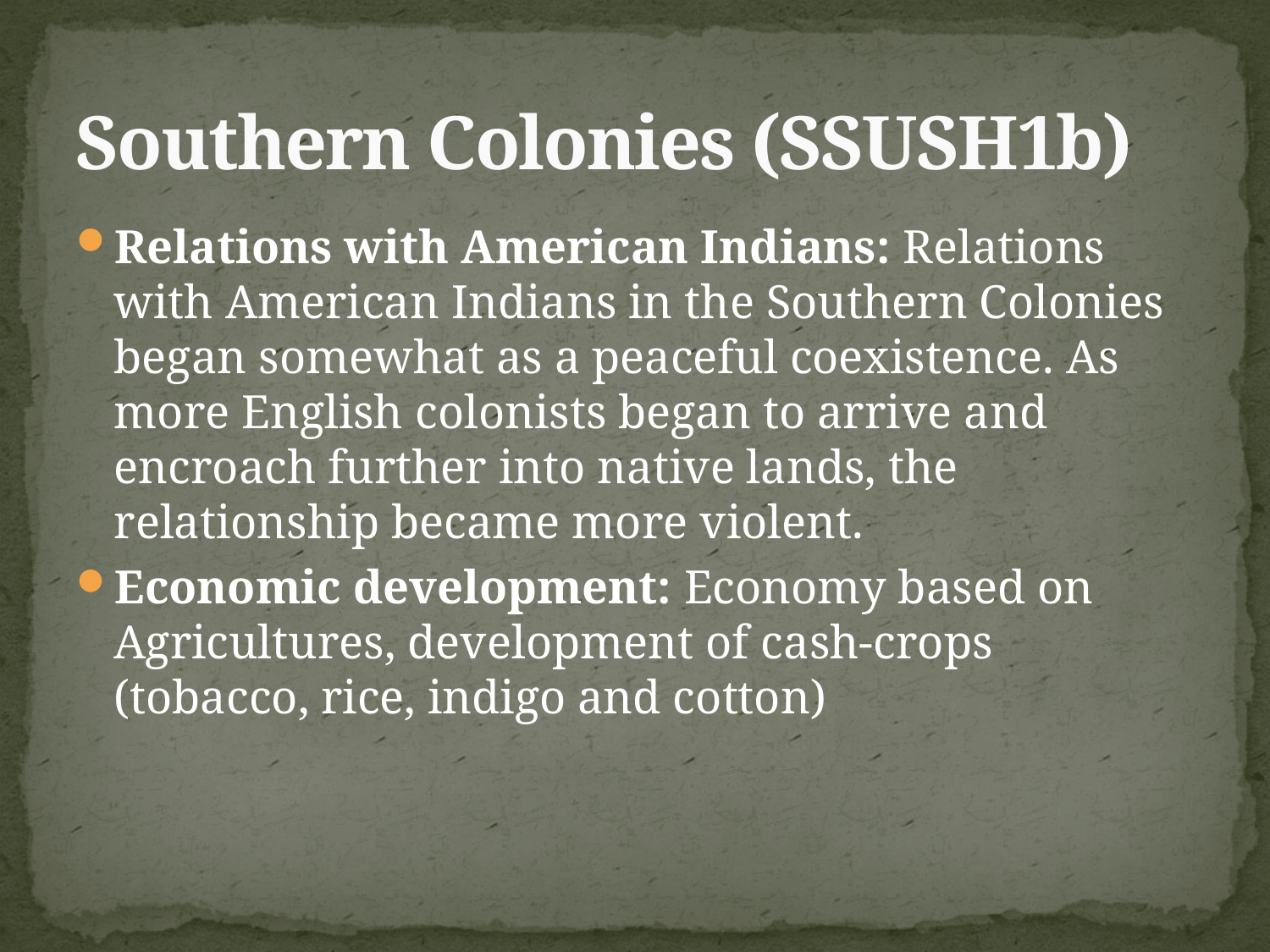

# Southern Colonies (SSUSH1b)
Relations with American Indians: Relations with American Indians in the Southern Colonies began somewhat as a peaceful coexistence. As more English colonists began to arrive and encroach further into native lands, the relationship became more violent.
Economic development: Economy based on Agricultures, development of cash-crops (tobacco, rice, indigo and cotton)